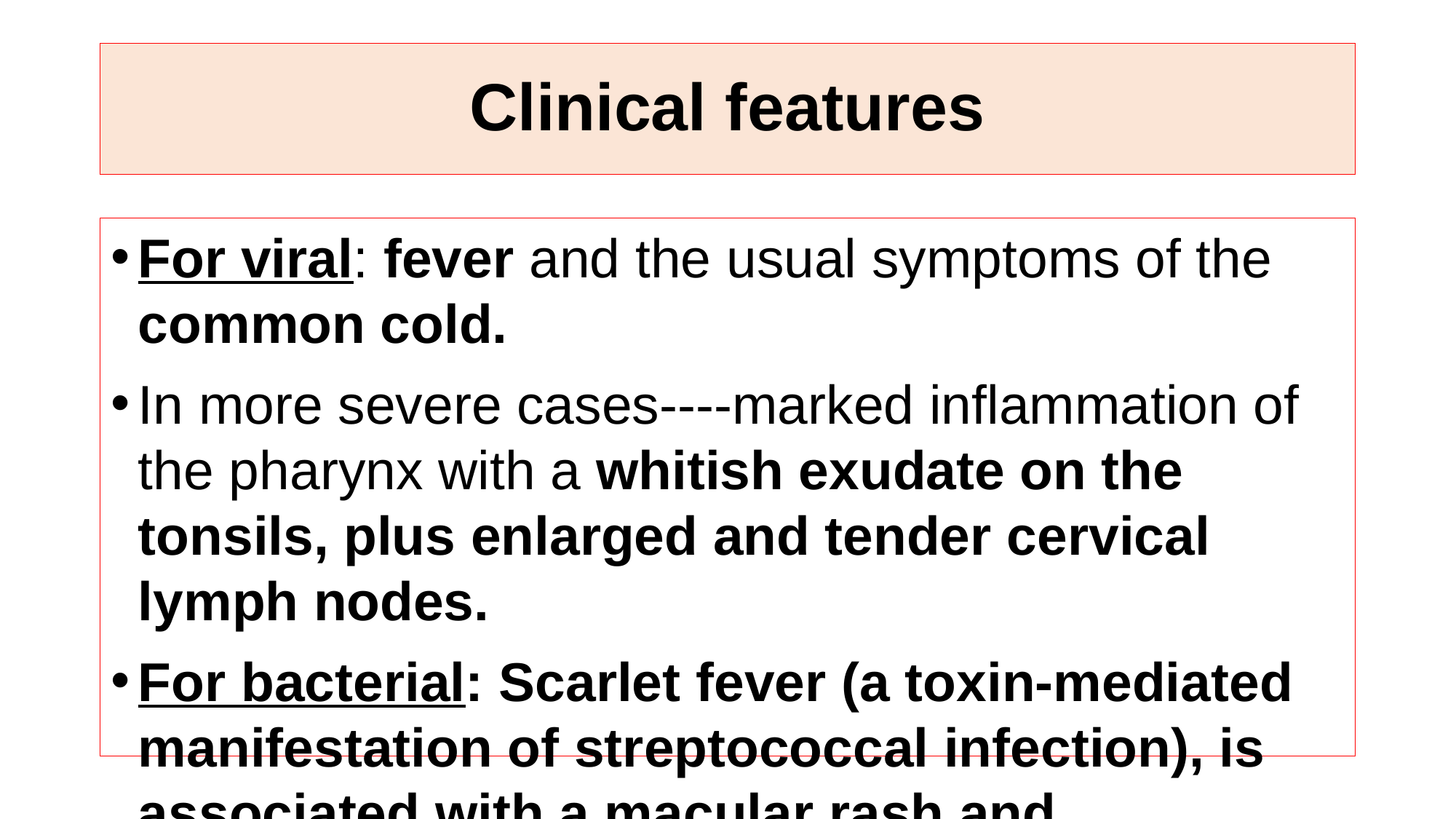

# Clinical features
For viral: fever and the usual symptoms of the common cold.
In more severe cases----marked inflammation of the pharynx with a whitish exudate on the tonsils, plus enlarged and tender cervical lymph nodes.
For bacterial: Scarlet fever (a toxin-mediated manifestation of streptococcal infection), is associated with a macular rash and sometimes considerable systemic illness.